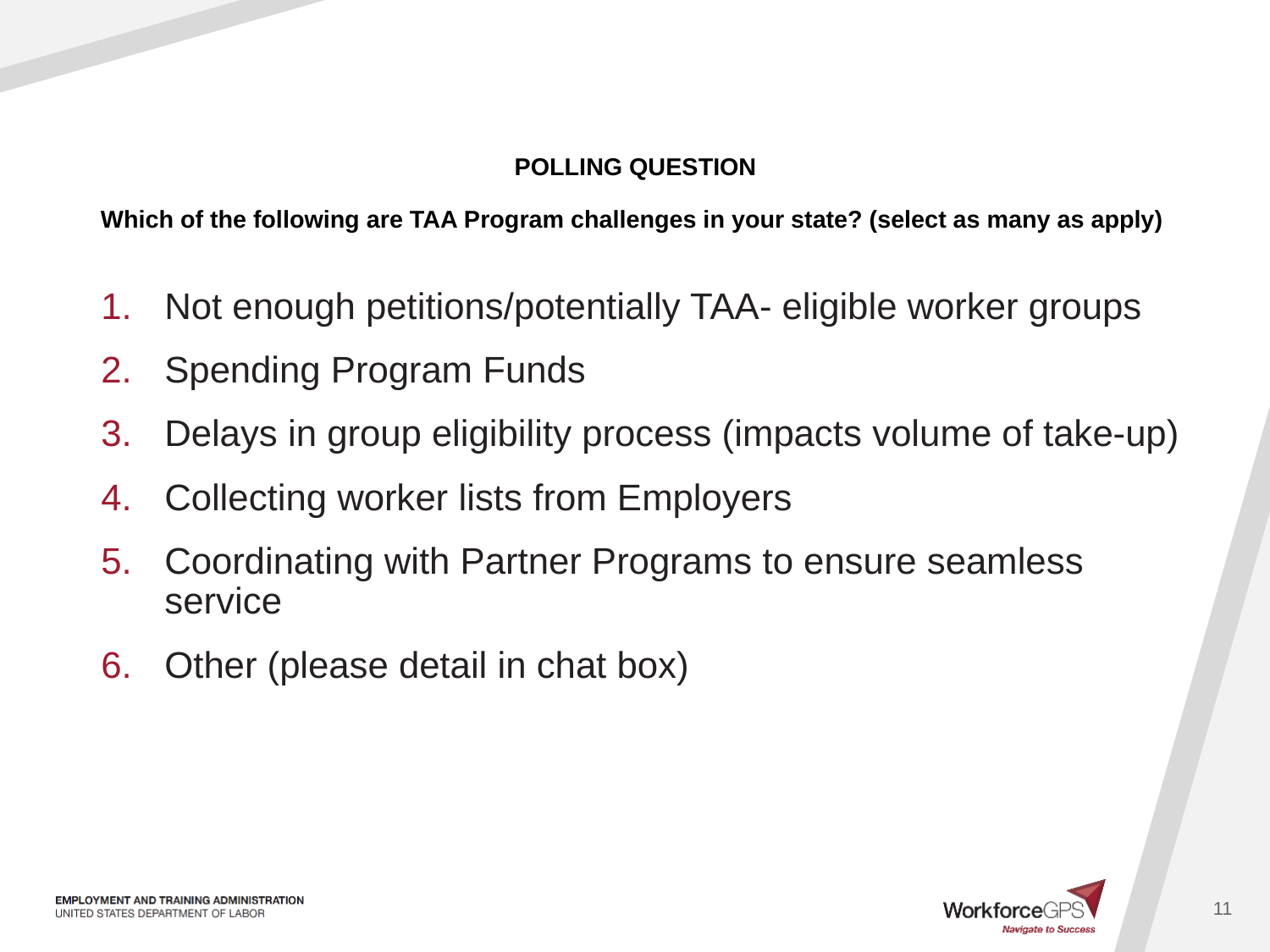

# POLLING QUESTION Which of the following are TAA Program challenges in your state? (select as many as apply)
Not enough petitions/potentially TAA- eligible worker groups
Spending Program Funds
Delays in group eligibility process (impacts volume of take-up)
Collecting worker lists from Employers
Coordinating with Partner Programs to ensure seamless service
Other (please detail in chat box)

11